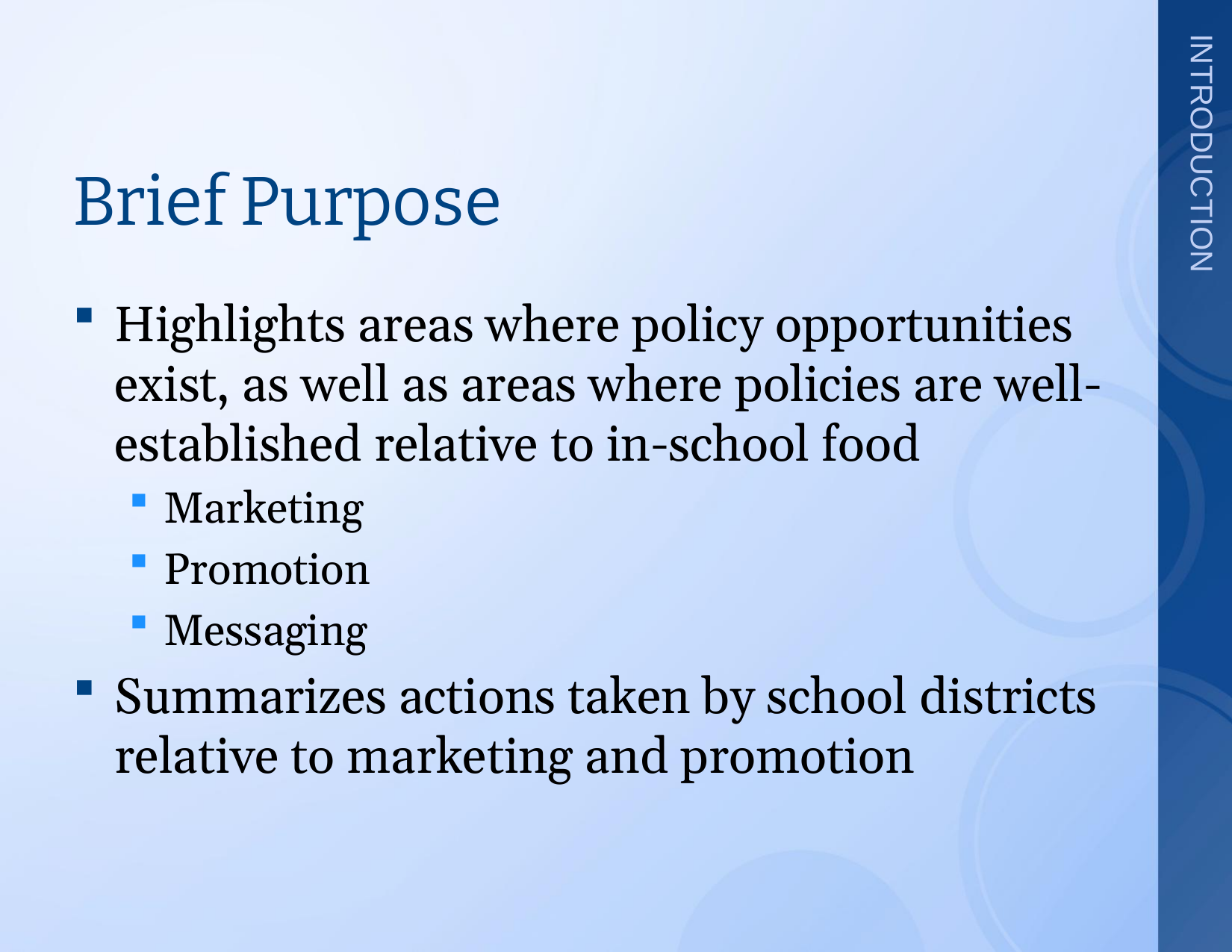

# Brief Purpose
Highlights areas where policy opportunities exist, as well as areas where policies are well-established relative to in-school food
Marketing
Promotion
Messaging
Summarizes actions taken by school districts relative to marketing and promotion